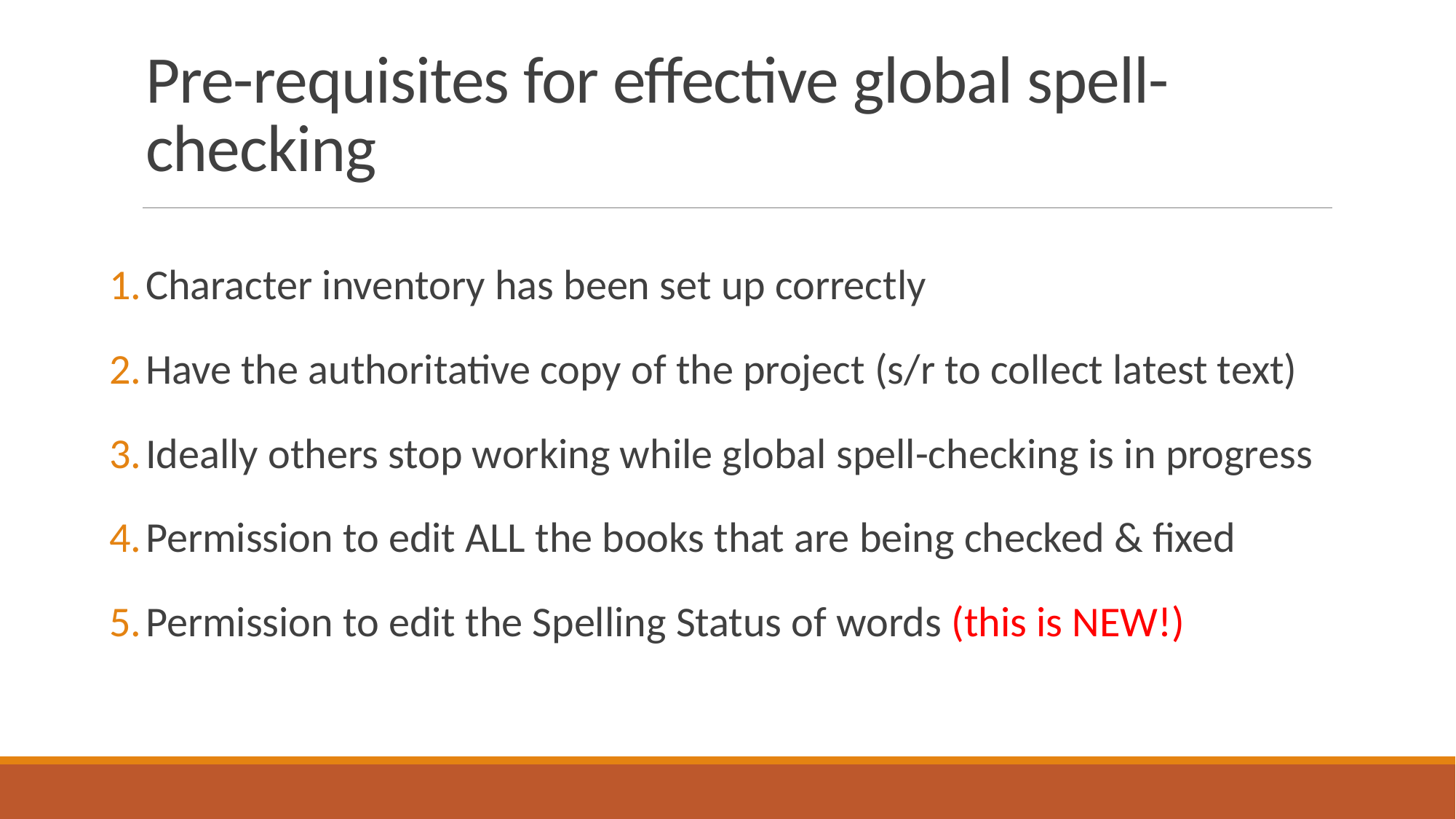

# Pre-requisites for effective global spell-checking
Character inventory has been set up correctly
Have the authoritative copy of the project (s/r to collect latest text)
Ideally others stop working while global spell-checking is in progress
Permission to edit ALL the books that are being checked & fixed
Permission to edit the Spelling Status of words (this is NEW!)